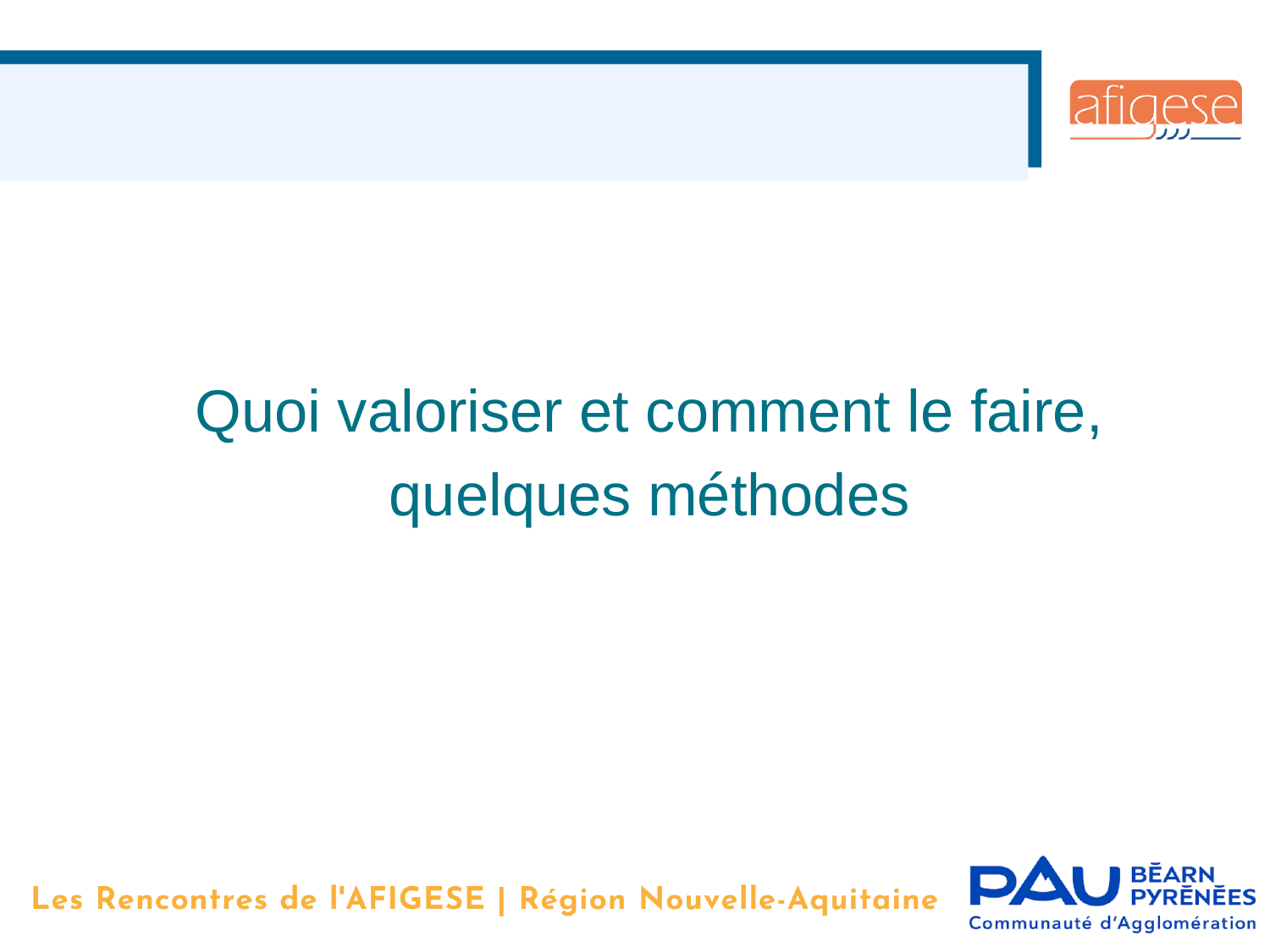

Quoi valoriser et comment le faire,
quelques méthodes